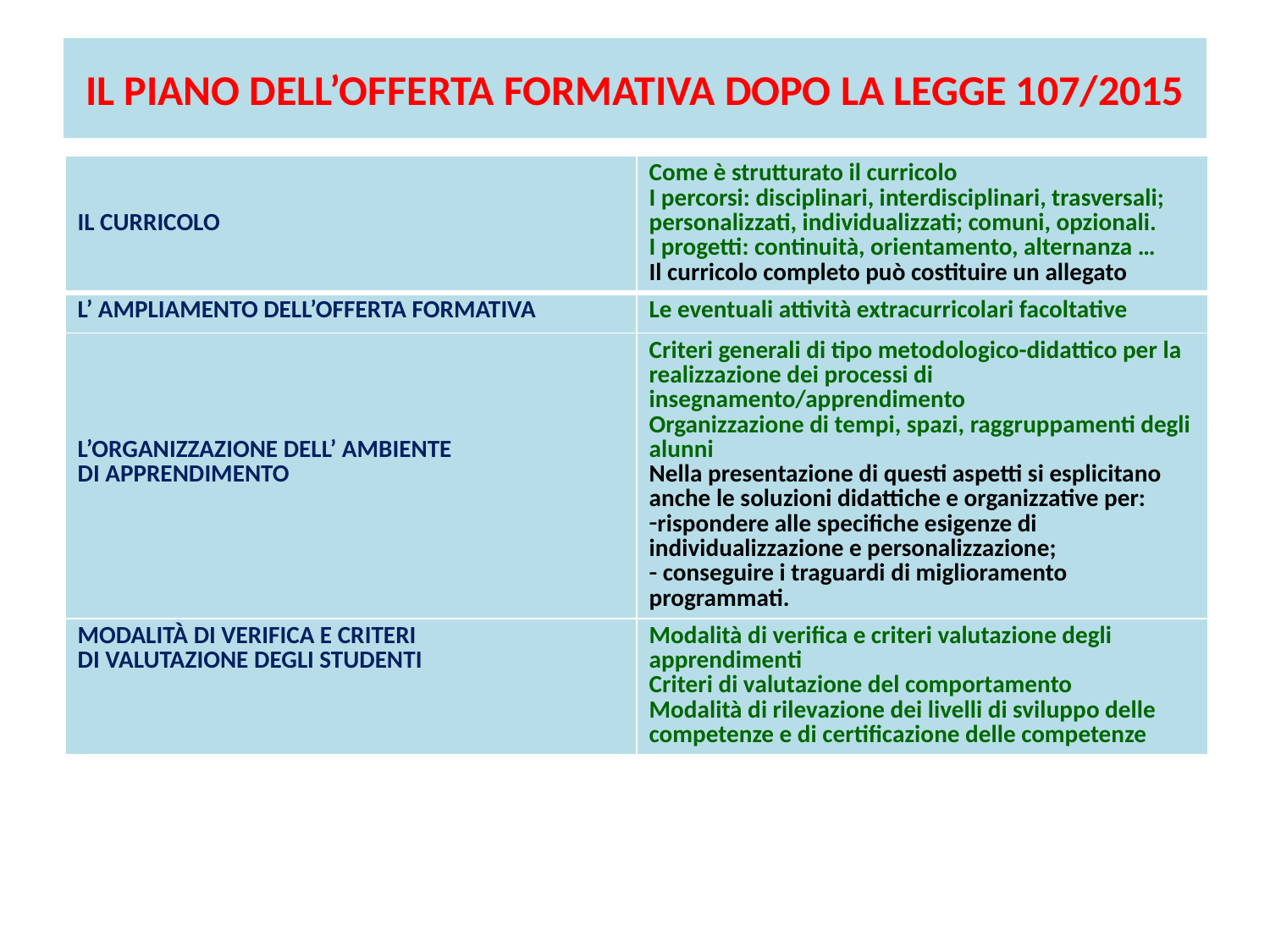

# IL PIANO DELL’OFFERTA FORMATIVA DOPO LA LEGGE 107/2015
| IL CURRICOLO | Come è strutturato il curricolo I percorsi: disciplinari, interdisciplinari, trasversali; personalizzati, individualizzati; comuni, opzionali. I progetti: continuità, orientamento, alternanza … Il curricolo completo può costituire un allegato |
| --- | --- |
| L’ AMPLIAMENTO DELL’OFFERTA FORMATIVA | Le eventuali attività extracurricolari facoltative |
| L’ORGANIZZAZIONE DELL’ AMBIENTE DI APPRENDIMENTO | Criteri generali di tipo metodologico-didattico per la realizzazione dei processi di insegnamento/apprendimento Organizzazione di tempi, spazi, raggruppamenti degli alunni Nella presentazione di questi aspetti si esplicitano anche le soluzioni didattiche e organizzative per: rispondere alle specifiche esigenze di individualizzazione e personalizzazione; conseguire i traguardi di miglioramento programmati. |
| MODALITÀ DI VERIFICA E CRITERI DI VALUTAZIONE DEGLI STUDENTI | Modalità di verifica e criteri valutazione degli apprendimenti Criteri di valutazione del comportamento Modalità di rilevazione dei livelli di sviluppo delle competenze e di certificazione delle competenze |